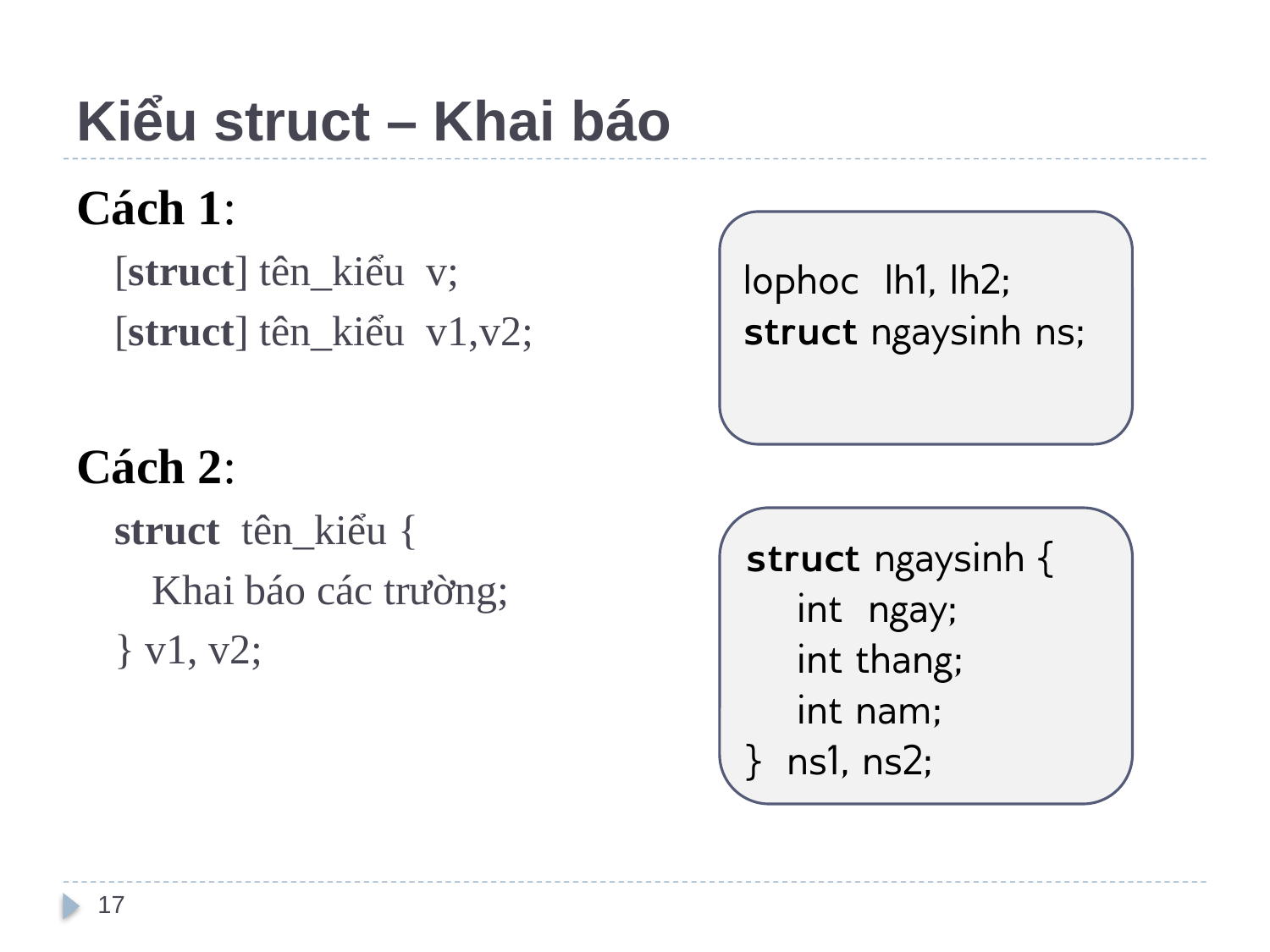

# Kiểu struct – Khai báo
Cách 1:
[struct] tên_kiểu  v;
[struct] tên_kiểu  v1,v2;

Cách 2:
struct  tên_kiểu {
	Khai báo các trường;
} v1, v2;

lophoc  lh1, lh2;
struct ngaysinh ns;

struct ngaysinh {
    int  ngay;
    int thang;
    int nam;
}  ns1, ns2;
17